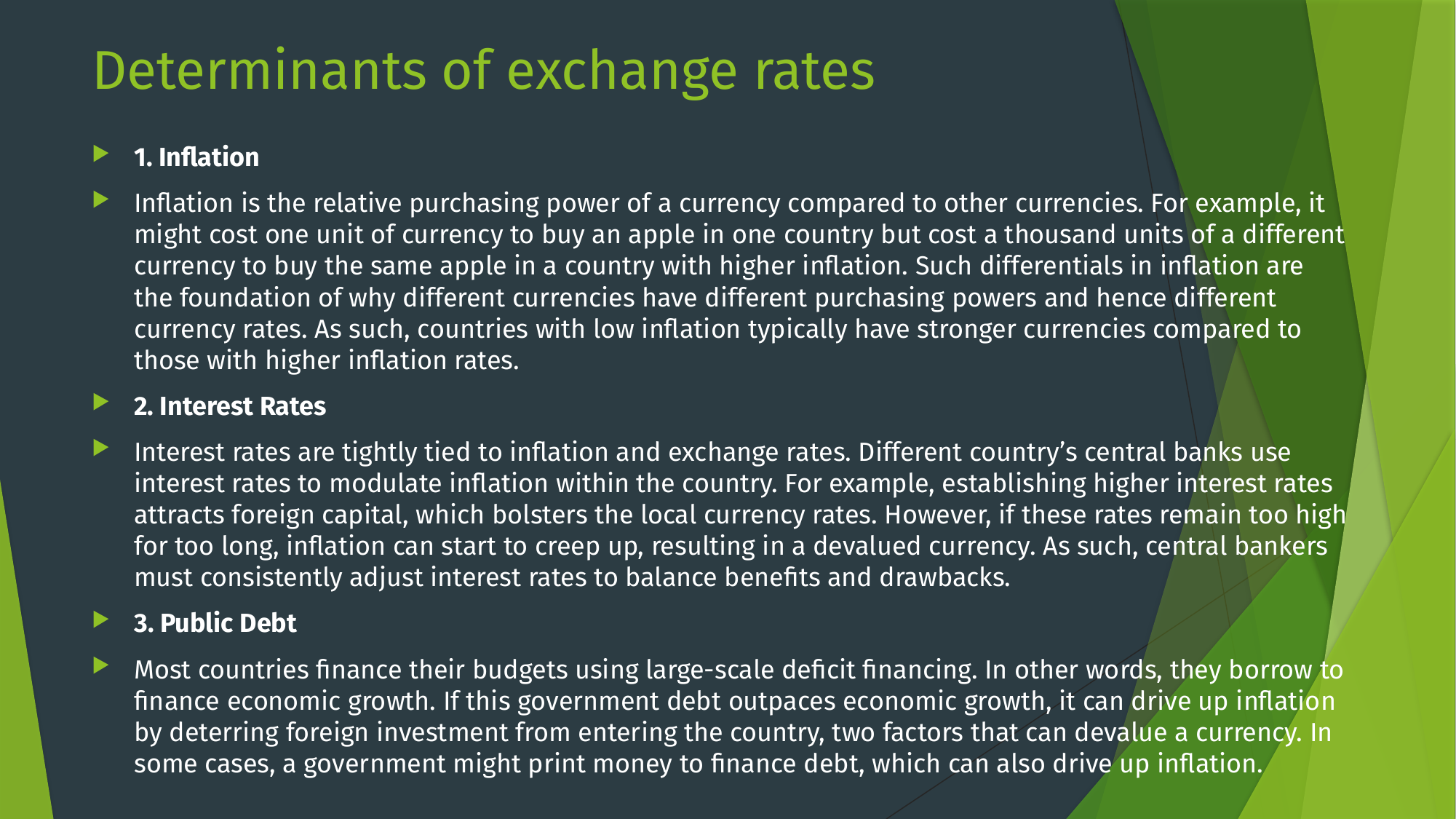

# Determinants of exchange rates
1. Inflation
Inflation is the relative purchasing power of a currency compared to other currencies. For example, it might cost one unit of currency to buy an apple in one country but cost a thousand units of a different currency to buy the same apple in a country with higher inflation. Such differentials in inflation are the foundation of why different currencies have different purchasing powers and hence different currency rates. As such, countries with low inflation typically have stronger currencies compared to those with higher inflation rates.
2. Interest Rates
Interest rates are tightly tied to inflation and exchange rates. Different country’s central banks use interest rates to modulate inflation within the country. For example, establishing higher interest rates attracts foreign capital, which bolsters the local currency rates. However, if these rates remain too high for too long, inflation can start to creep up, resulting in a devalued currency. As such, central bankers must consistently adjust interest rates to balance benefits and drawbacks.
3. Public Debt
Most countries finance their budgets using large-scale deficit financing. In other words, they borrow to finance economic growth. If this government debt outpaces economic growth, it can drive up inflation by deterring foreign investment from entering the country, two factors that can devalue a currency. In some cases, a government might print money to finance debt, which can also drive up inflation.